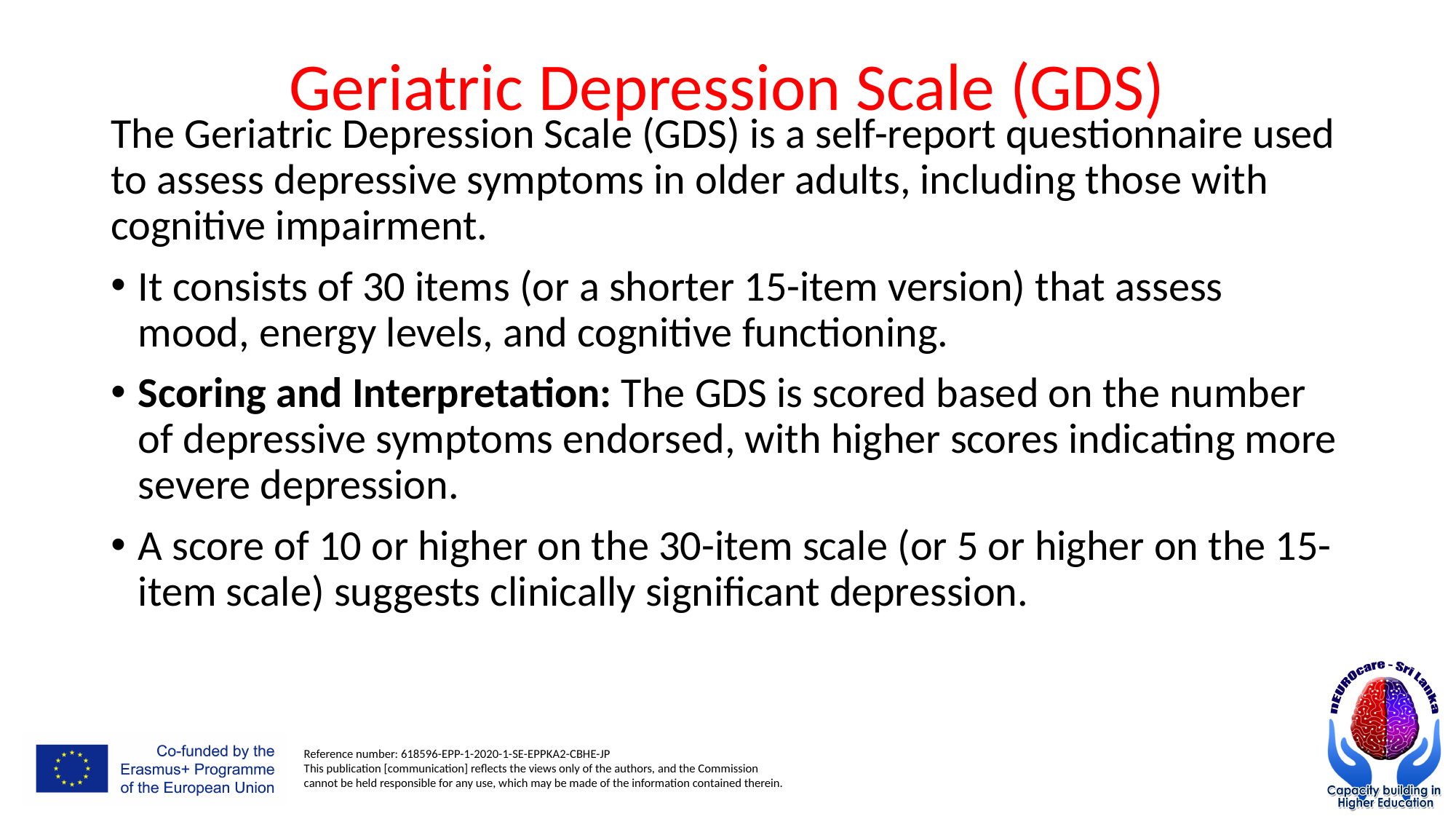

# Geriatric Depression Scale (GDS)
The Geriatric Depression Scale (GDS) is a self-report questionnaire used to assess depressive symptoms in older adults, including those with cognitive impairment.
It consists of 30 items (or a shorter 15-item version) that assess mood, energy levels, and cognitive functioning.
Scoring and Interpretation: The GDS is scored based on the number of depressive symptoms endorsed, with higher scores indicating more severe depression.
A score of 10 or higher on the 30-item scale (or 5 or higher on the 15-item scale) suggests clinically significant depression.